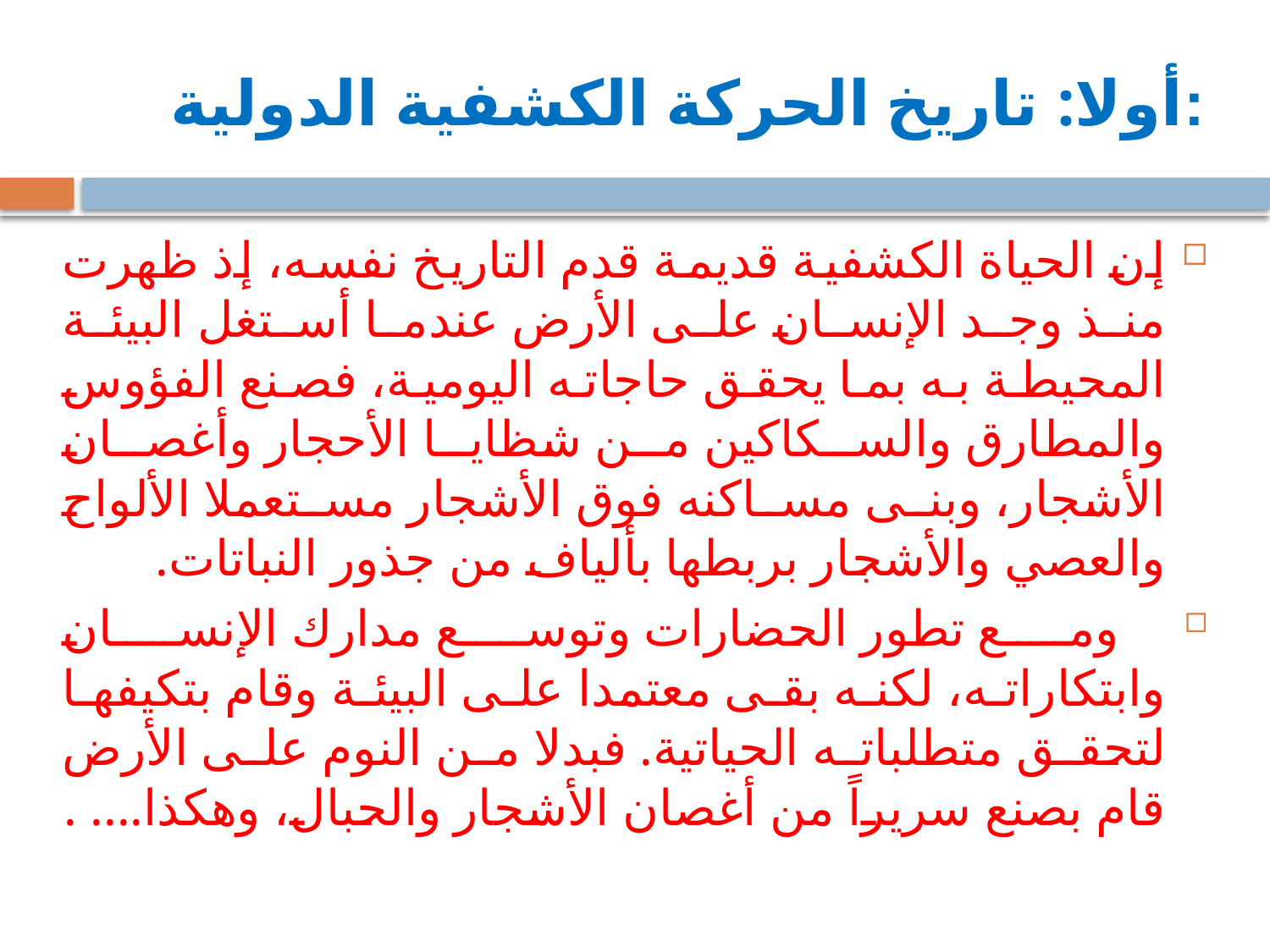

# أولا: تاريخ الحركة الكشفية الدولية:
إن الحياة الكشفية قديمة قدم التاريخ نفسه، إذ ظهرت منذ وجد الإنسان على الأرض عندما أستغل البيئة المحيطة به بما يحقق حاجاته اليومية، فصنع الفؤوس والمطارق والسكاكين من شظايا الأحجار وأغصان الأشجار، وبنى مساكنه فوق الأشجار مستعملا الألواح والعصي والأشجار بربطها بألياف من جذور النباتات.
    ومع تطور الحضارات وتوسع مدارك الإنسان وابتكاراته، لكنه بقى معتمدا على البيئة وقام بتكيفها لتحقق متطلباته الحياتية. فبدلا من النوم على الأرض قام بصنع سريراً من أغصان الأشجار والحبال، وهكذا.... .